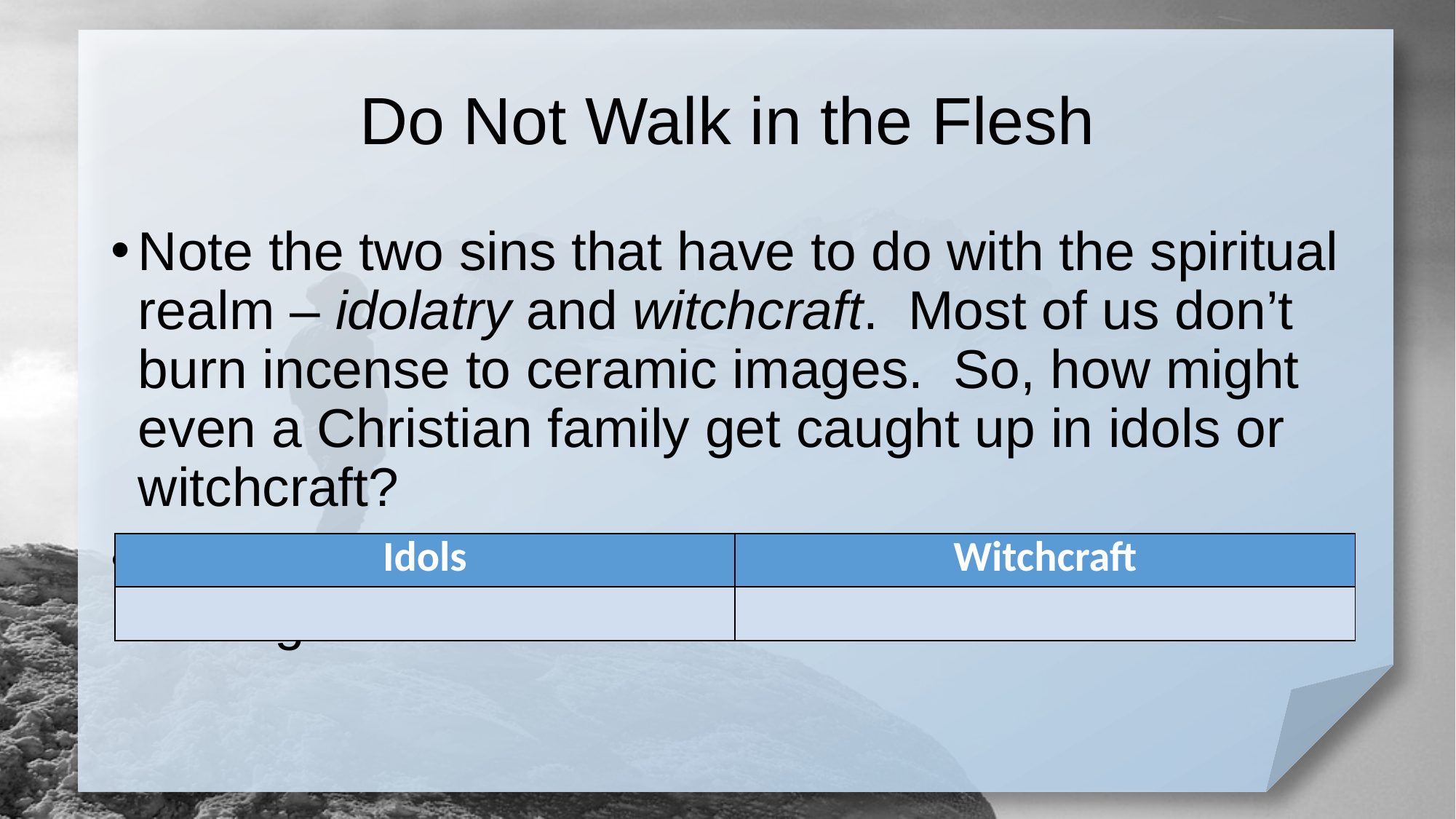

# Do Not Walk in the Flesh
Note the two sins that have to do with the spiritual realm – idolatry and witchcraft.  Most of us don’t burn incense to ceramic images.  So, how might even a Christian family get caught up in idols or witchcraft?
Why or how do acts of the sinful nature tend to entangle us?
| Idols | Witchcraft |
| --- | --- |
|  |  |